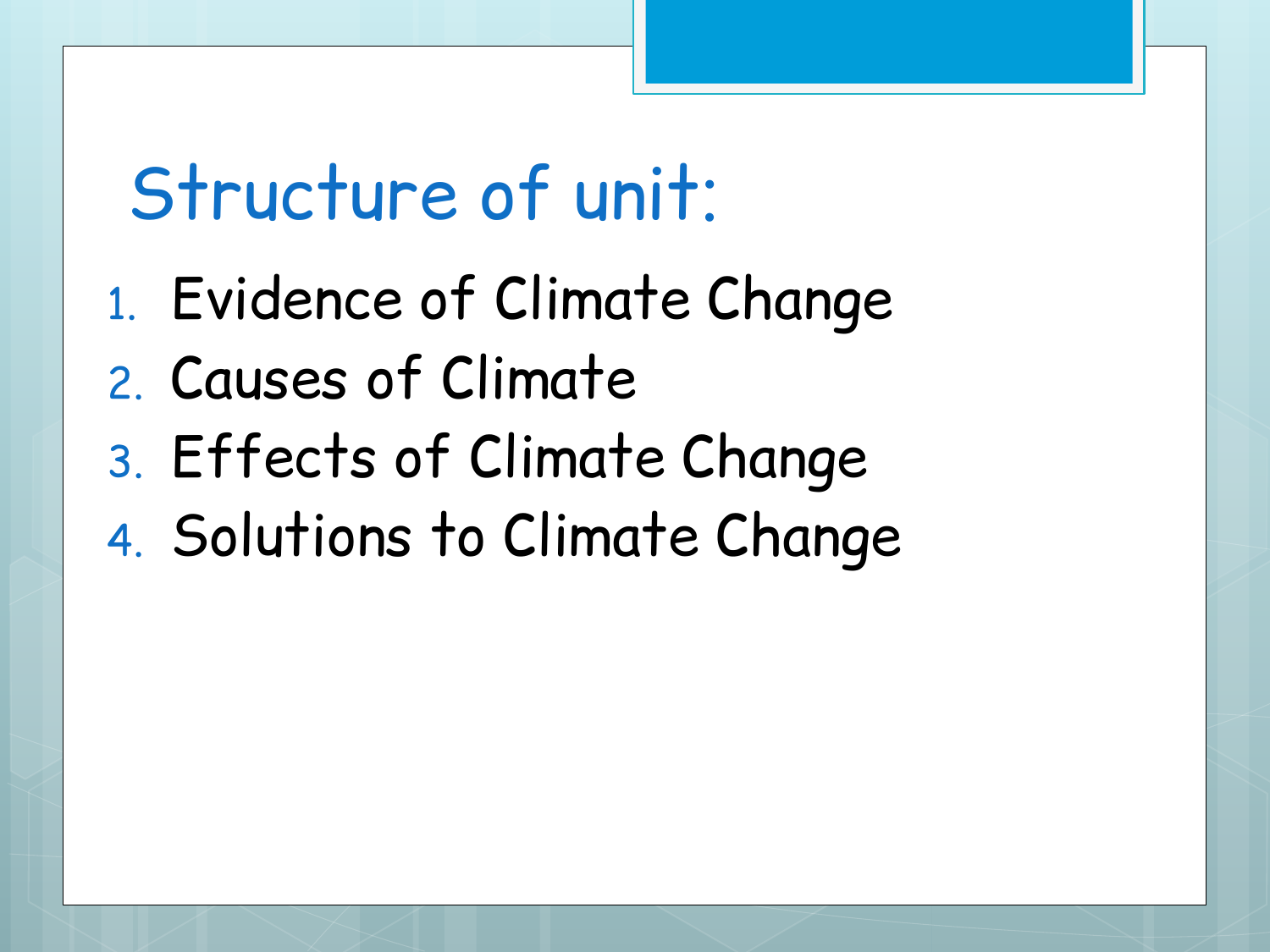

# Structure of unit:
Evidence of Climate Change
Causes of Climate
Effects of Climate Change
Solutions to Climate Change